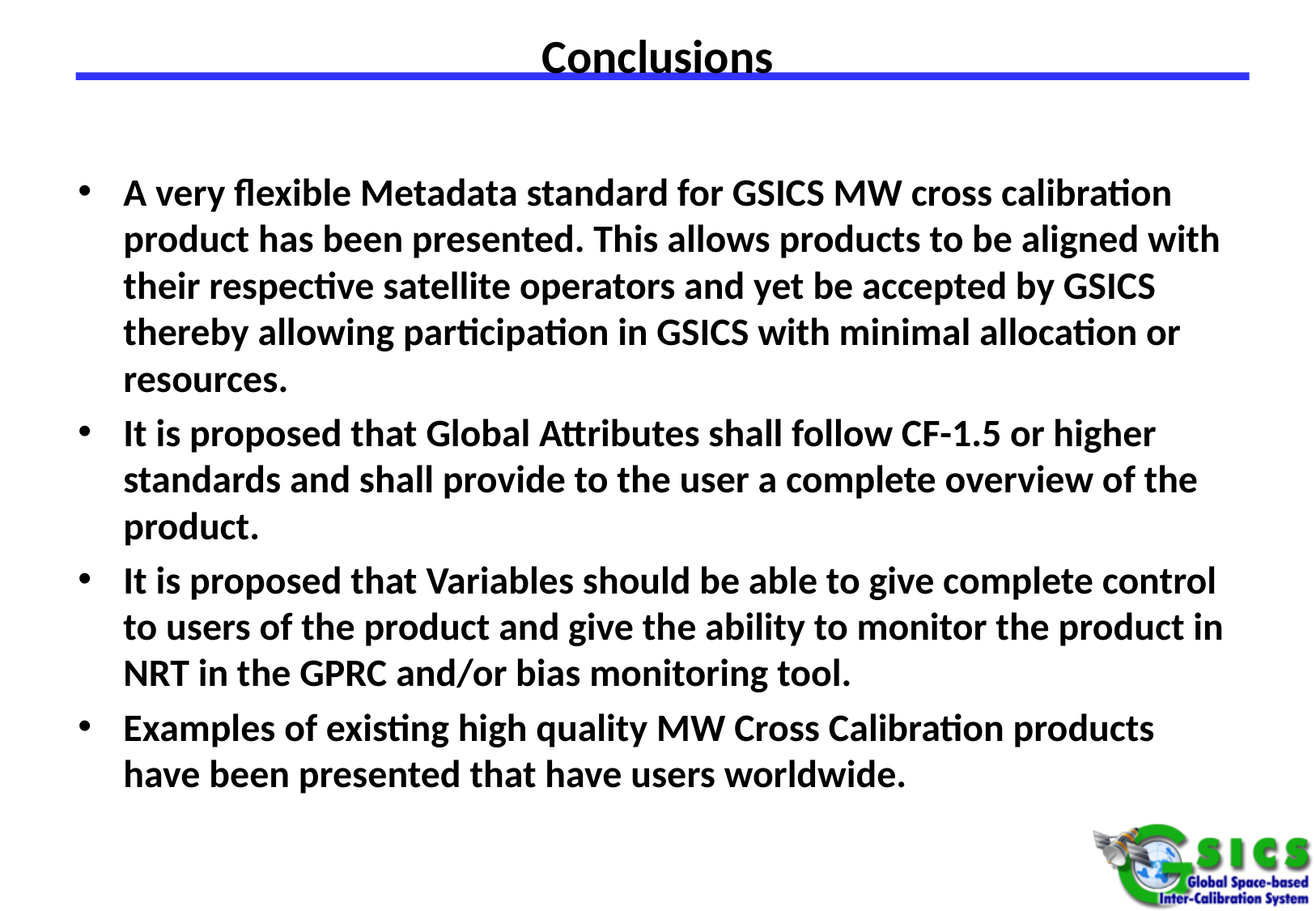

# Conclusions
A very flexible Metadata standard for GSICS MW cross calibration product has been presented. This allows products to be aligned with their respective satellite operators and yet be accepted by GSICS thereby allowing participation in GSICS with minimal allocation or resources.
It is proposed that Global Attributes shall follow CF-1.5 or higher standards and shall provide to the user a complete overview of the product.
It is proposed that Variables should be able to give complete control to users of the product and give the ability to monitor the product in NRT in the GPRC and/or bias monitoring tool.
Examples of existing high quality MW Cross Calibration products have been presented that have users worldwide.